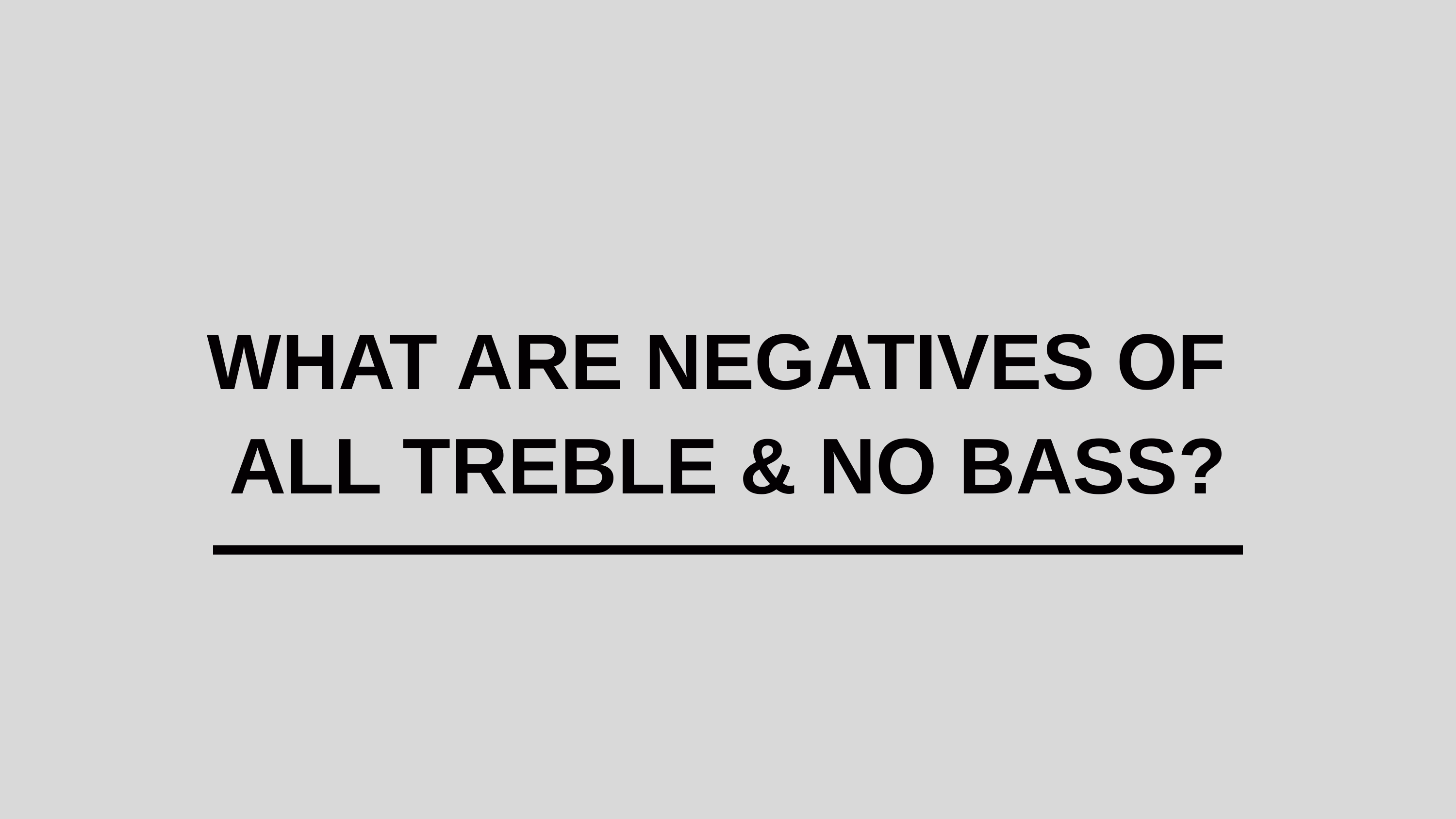

WHAT ARE NEGATIVES OF
ALL TREBLE & NO BASS?